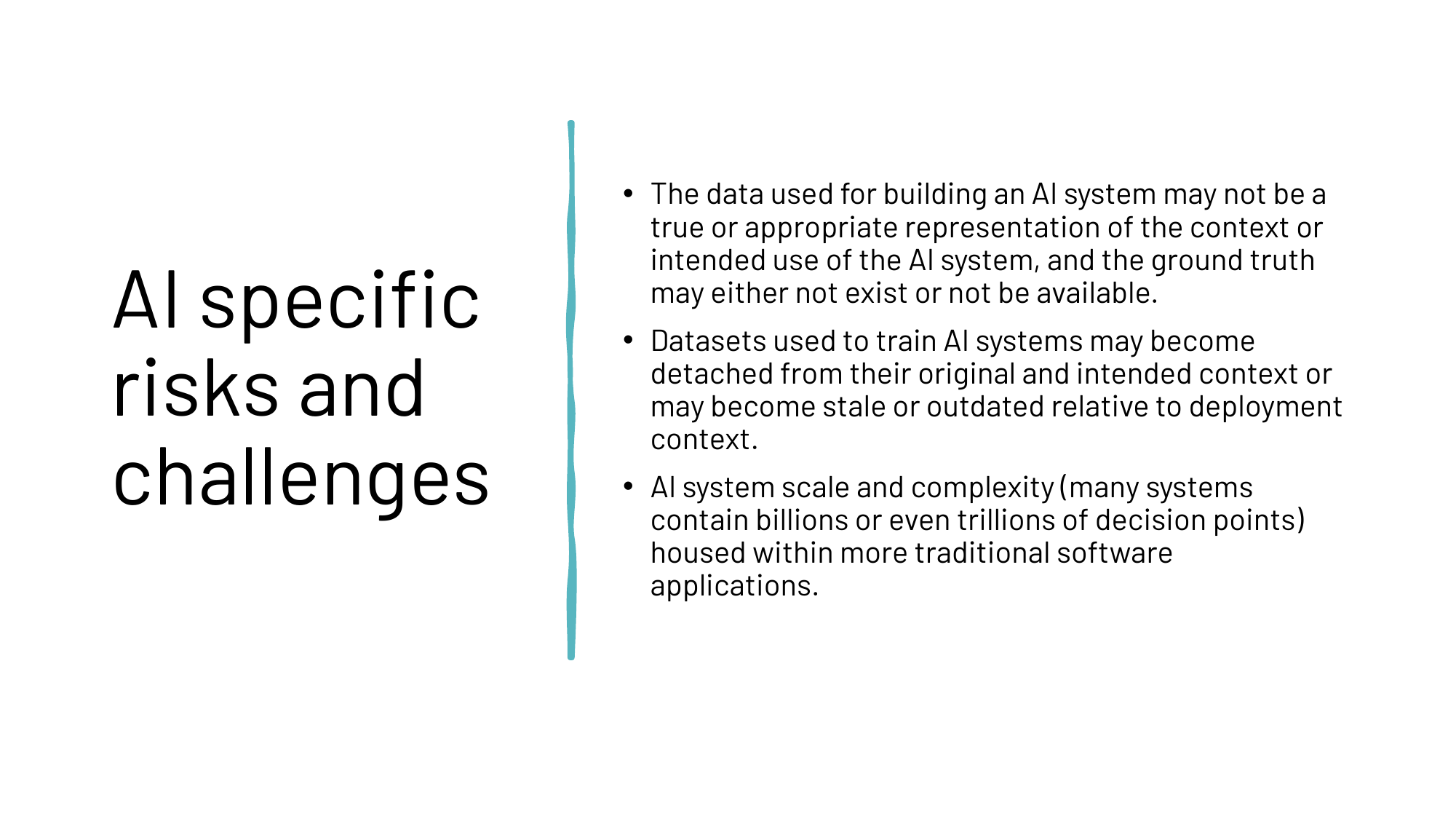

# AI specific risks and challenges
The data used for building an AI system may not be a true or appropriate representation of the context or intended use of the AI system, and the ground truth may either not exist or not be available.
Datasets used to train AI systems may become detached from their original and intended context or may become stale or outdated relative to deployment context.
AI system scale and complexity (many systems contain billions or even trillions of decision points) housed within more traditional software applications.